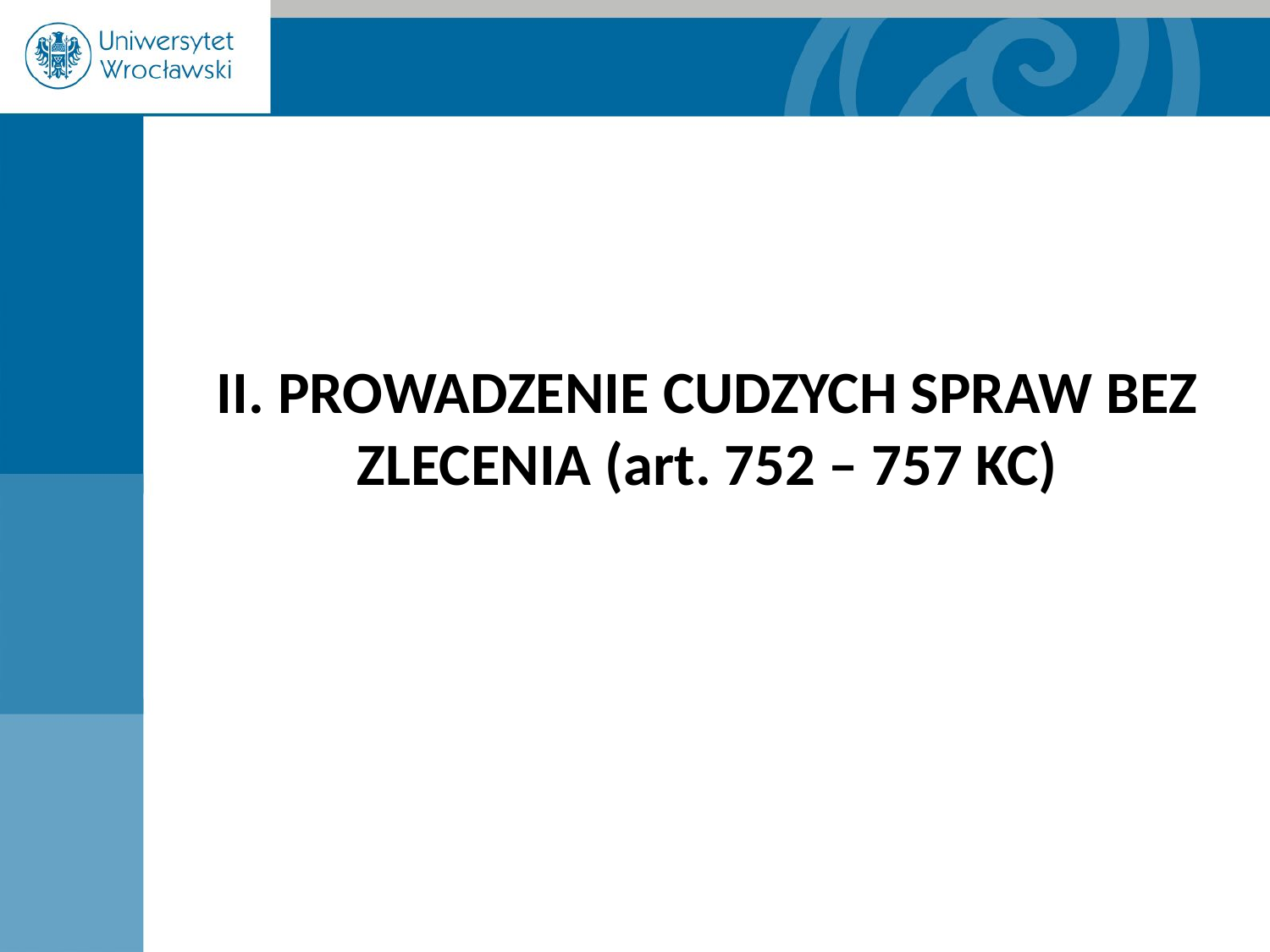

# II. PROWADZENIE CUDZYCH SPRAW BEZ ZLECENIA (art. 752 – 757 KC)